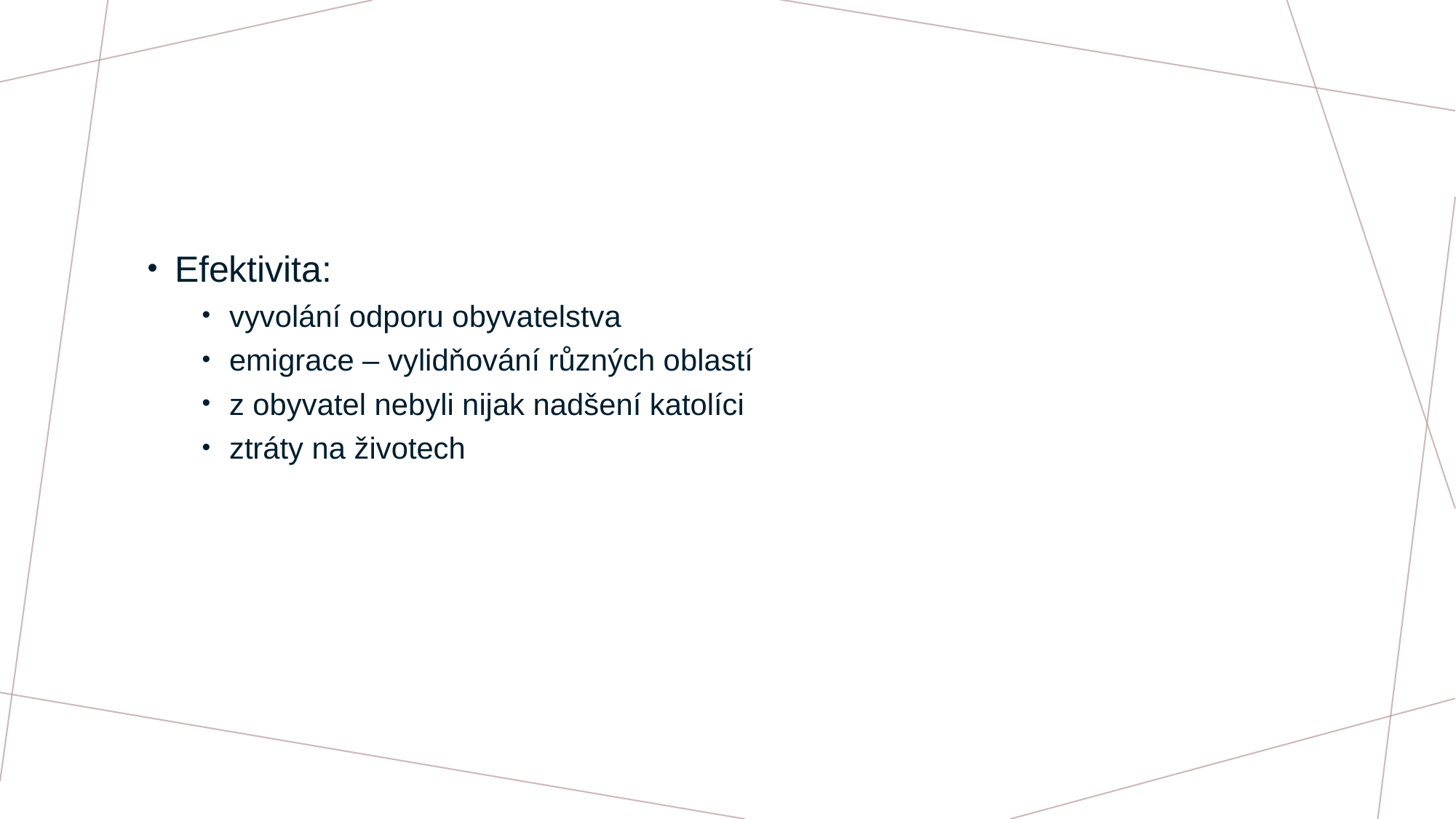

#
Efektivita:
vyvolání odporu obyvatelstva
emigrace – vylidňování různých oblastí
z obyvatel nebyli nijak nadšení katolíci
ztráty na životech